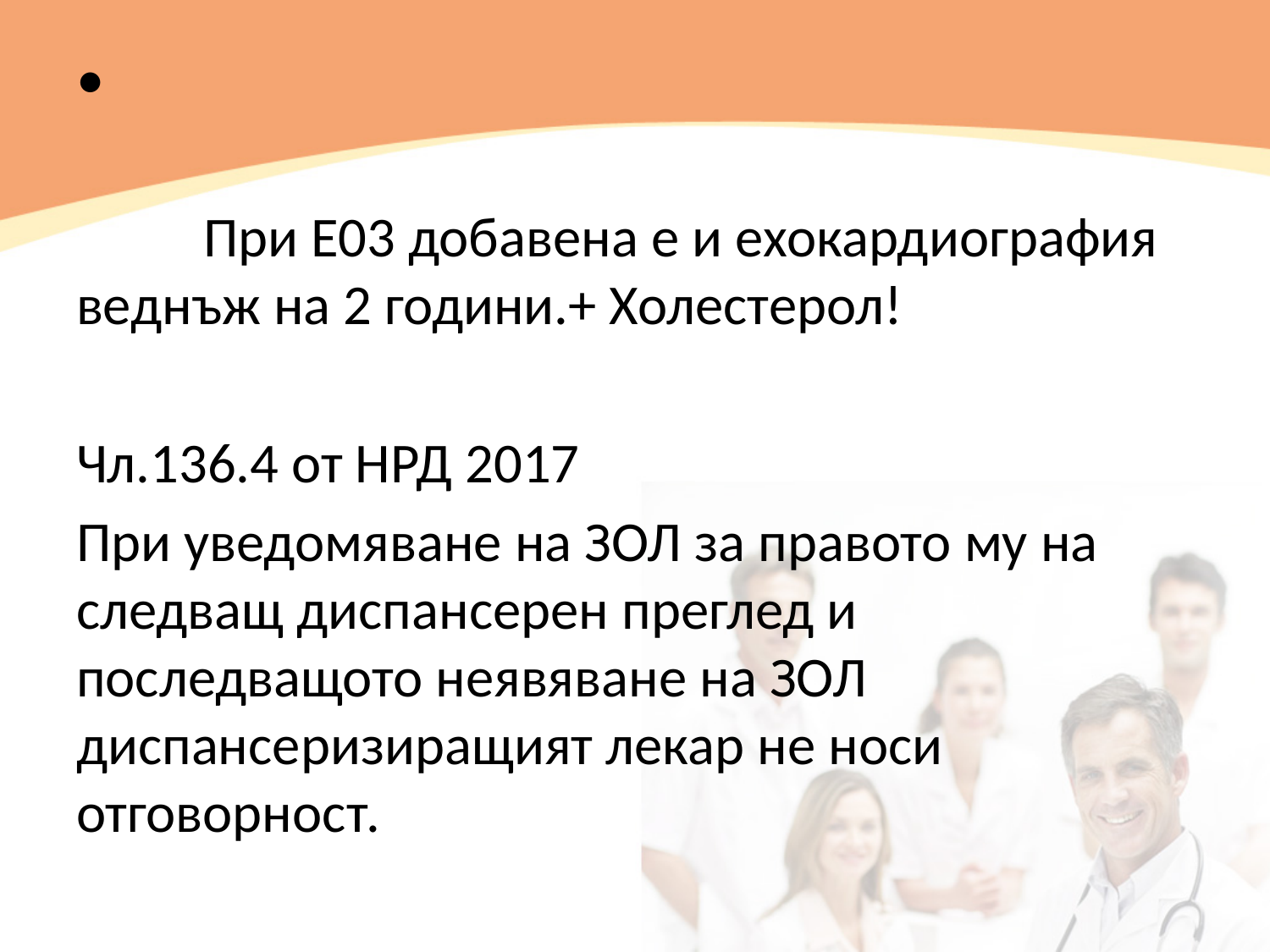

•

	При Е03 добавена е и ехокардиография веднъж на 2 години.+ Холестерол!

Чл.136.4 от НРД 2017
При уведомяване на ЗОЛ за правото му на следващ диспансерен преглед и последващото неявяване на ЗОЛ диспансеризиращият лекар не носи отговорност.